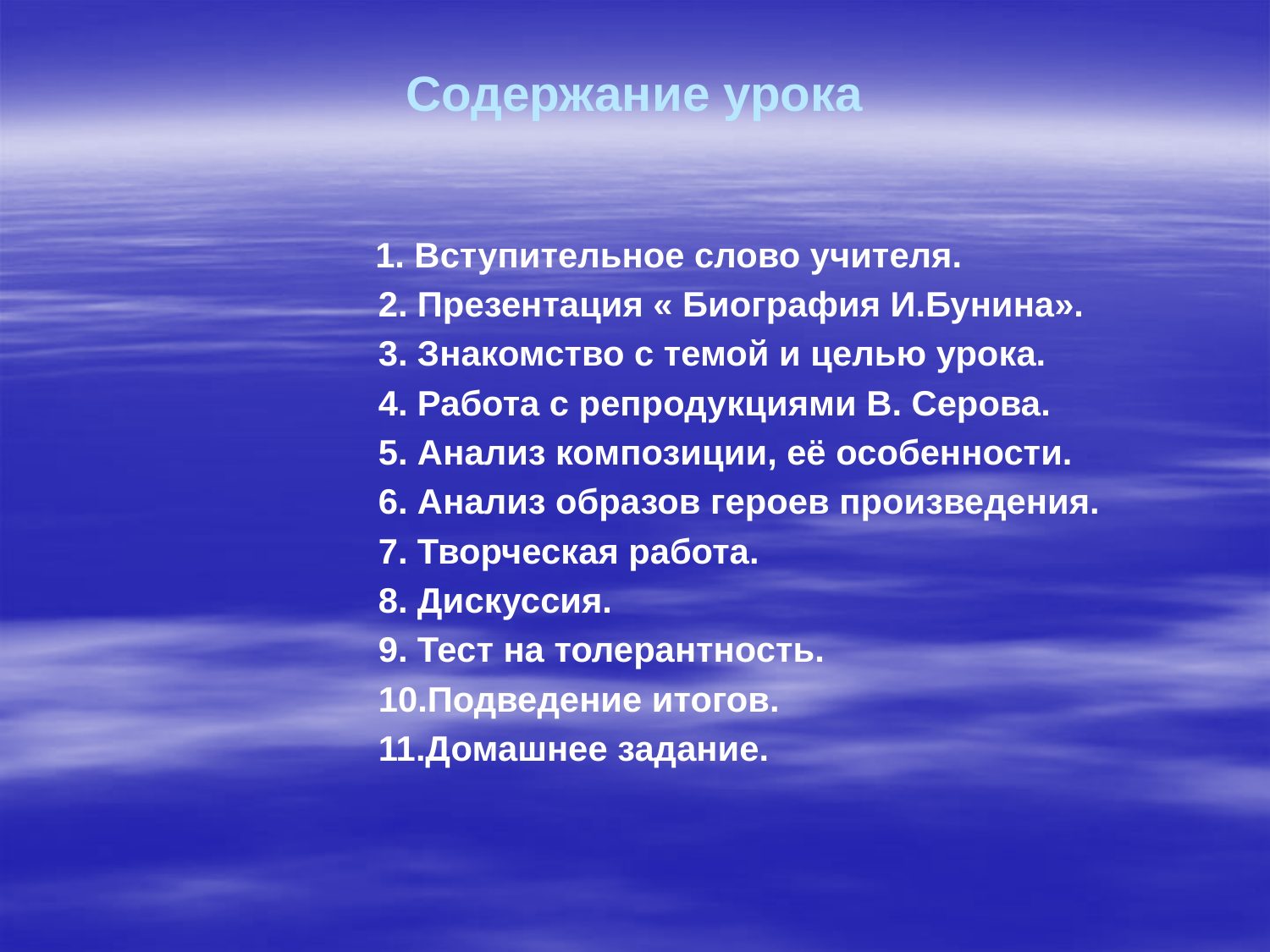

# Содержание урока

                                      1. Вступительное слово учителя.
                                   2. Презентация « Биография И.Бунина».
                                   3. Знакомство с темой и целью урока.
                                   4. Работа с репродукциями В. Серова.
                                   5. Анализ композиции, её особенности.
                                   6. Анализ образов героев произведения.
                                   7. Творческая работа.
                                   8. Дискуссия.
                                   9. Тест на толерантность.
                                   10.Подведение итогов.
                                   11.Домашнее задание.